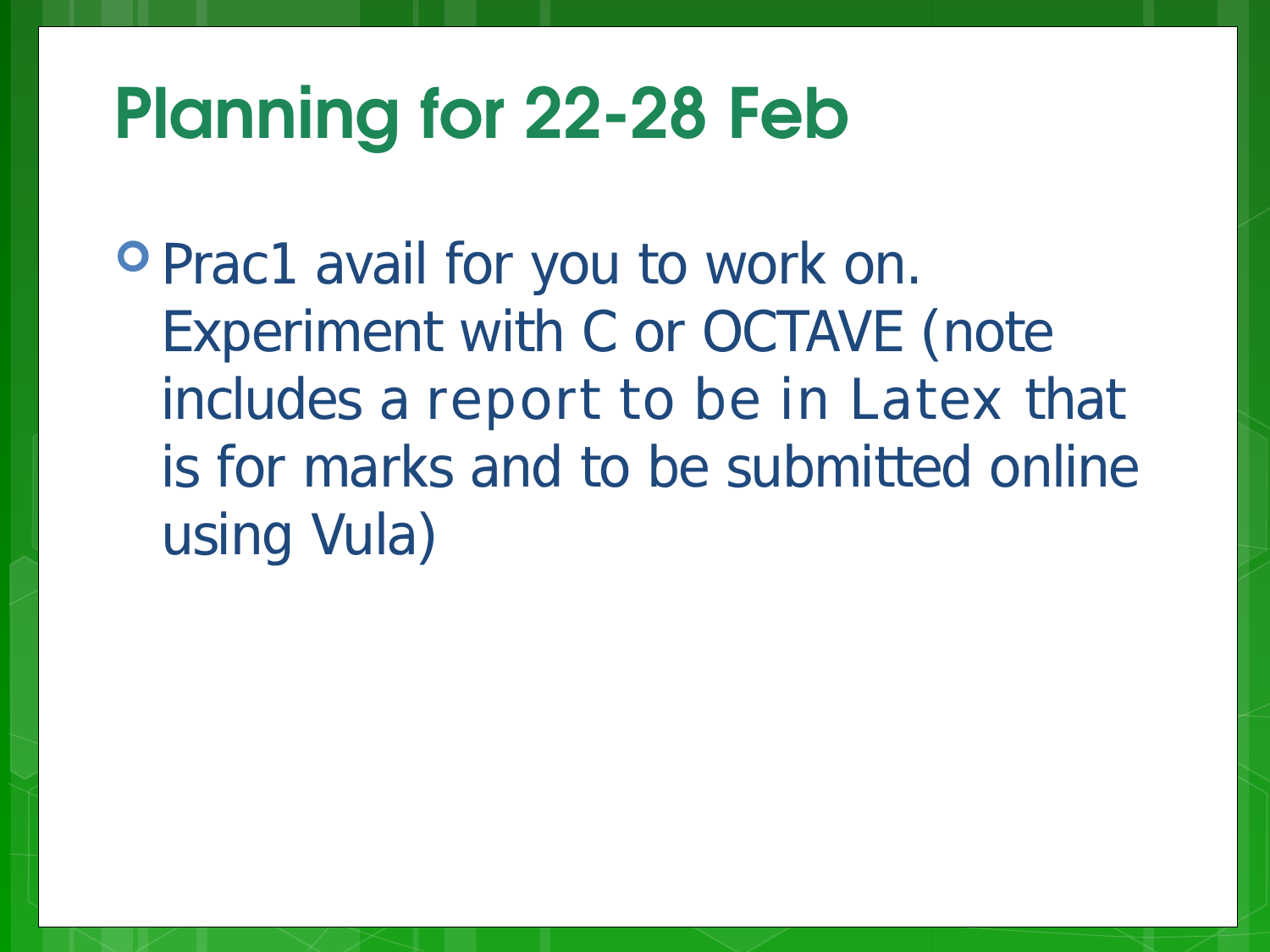

# Planning for 22-28 Feb
Prac1 avail for you to work on. Experiment with C or OCTAVE (note includes a report to be in Latex that is for marks and to be submitted online using Vula)